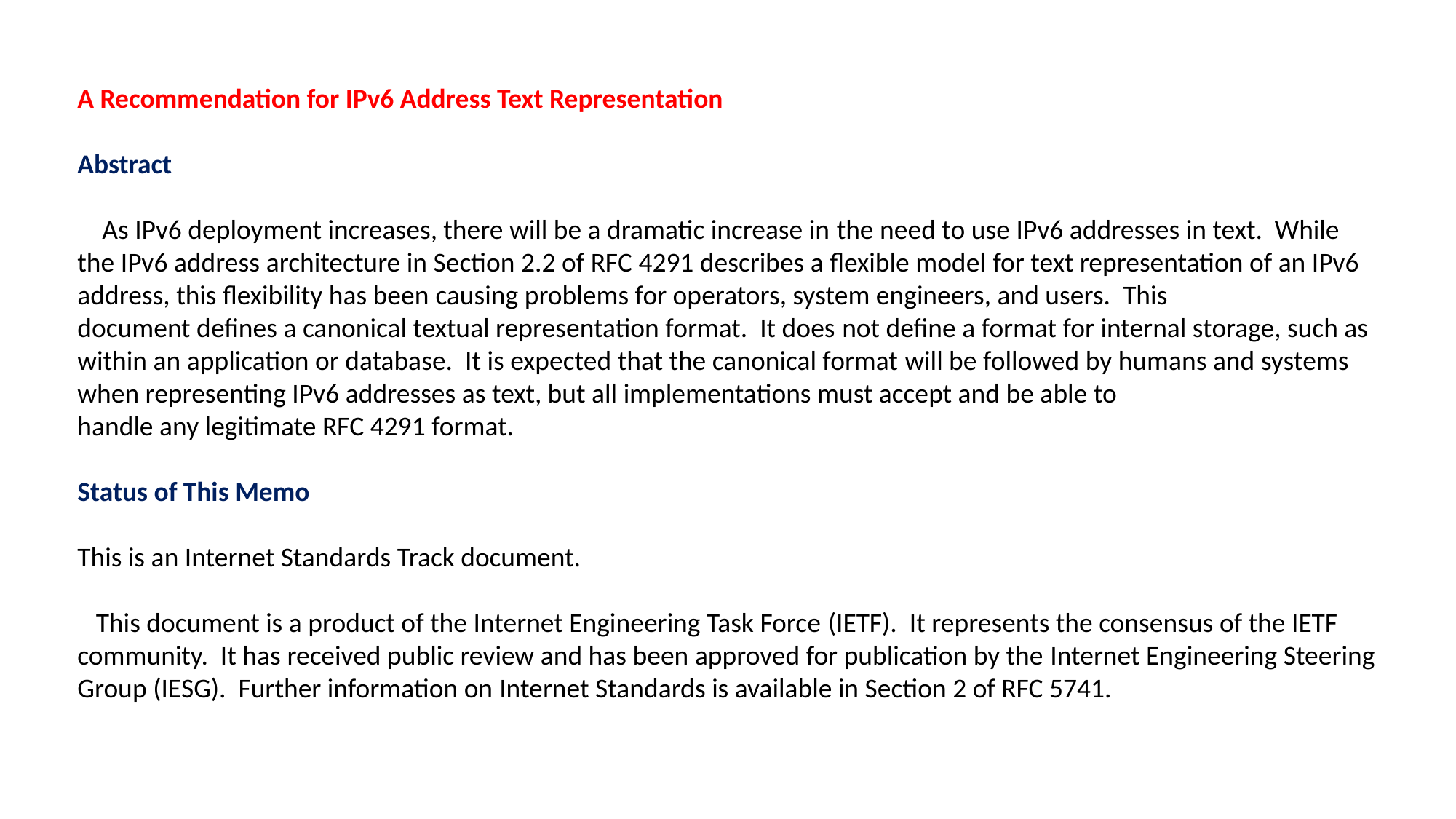

A Recommendation for IPv6 Address Text Representation

Abstract

    As IPv6 deployment increases, there will be a dramatic increase in the need to use IPv6 addresses in text.  While the IPv6 address architecture in Section 2.2 of RFC 4291 describes a flexible model for text representation of an IPv6 address, this flexibility has been causing problems for operators, system engineers, and users.  This
document defines a canonical textual representation format.  It does not define a format for internal storage, such as within an application or database.  It is expected that the canonical format will be followed by humans and systems when representing IPv6 addresses as text, but all implementations must accept and be able to
handle any legitimate RFC 4291 format.

Status of This Memo

This is an Internet Standards Track document.

   This document is a product of the Internet Engineering Task Force (IETF).  It represents the consensus of the IETF community.  It has received public review and has been approved for publication by the Internet Engineering Steering Group (IESG).  Further information on Internet Standards is available in Section 2 of RFC 5741.